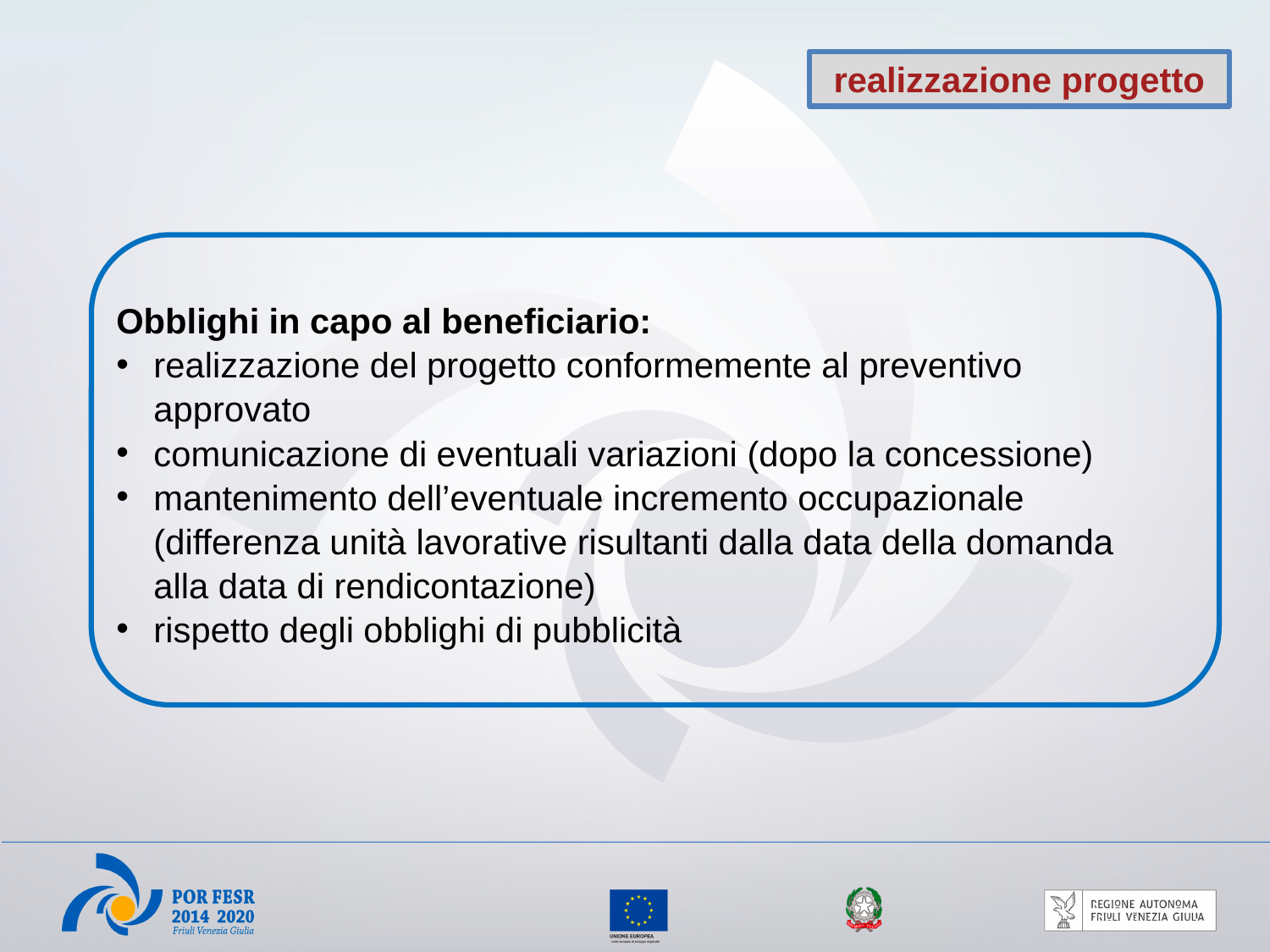

realizzazione progetto

Obblighi in capo al beneficiario:
realizzazione del progetto conformemente al preventivo approvato
comunicazione di eventuali variazioni (dopo la concessione)
mantenimento dell’eventuale incremento occupazionale (differenza unità lavorative risultanti dalla data della domanda  alla data di rendicontazione)
rispetto degli obblighi di pubblicità